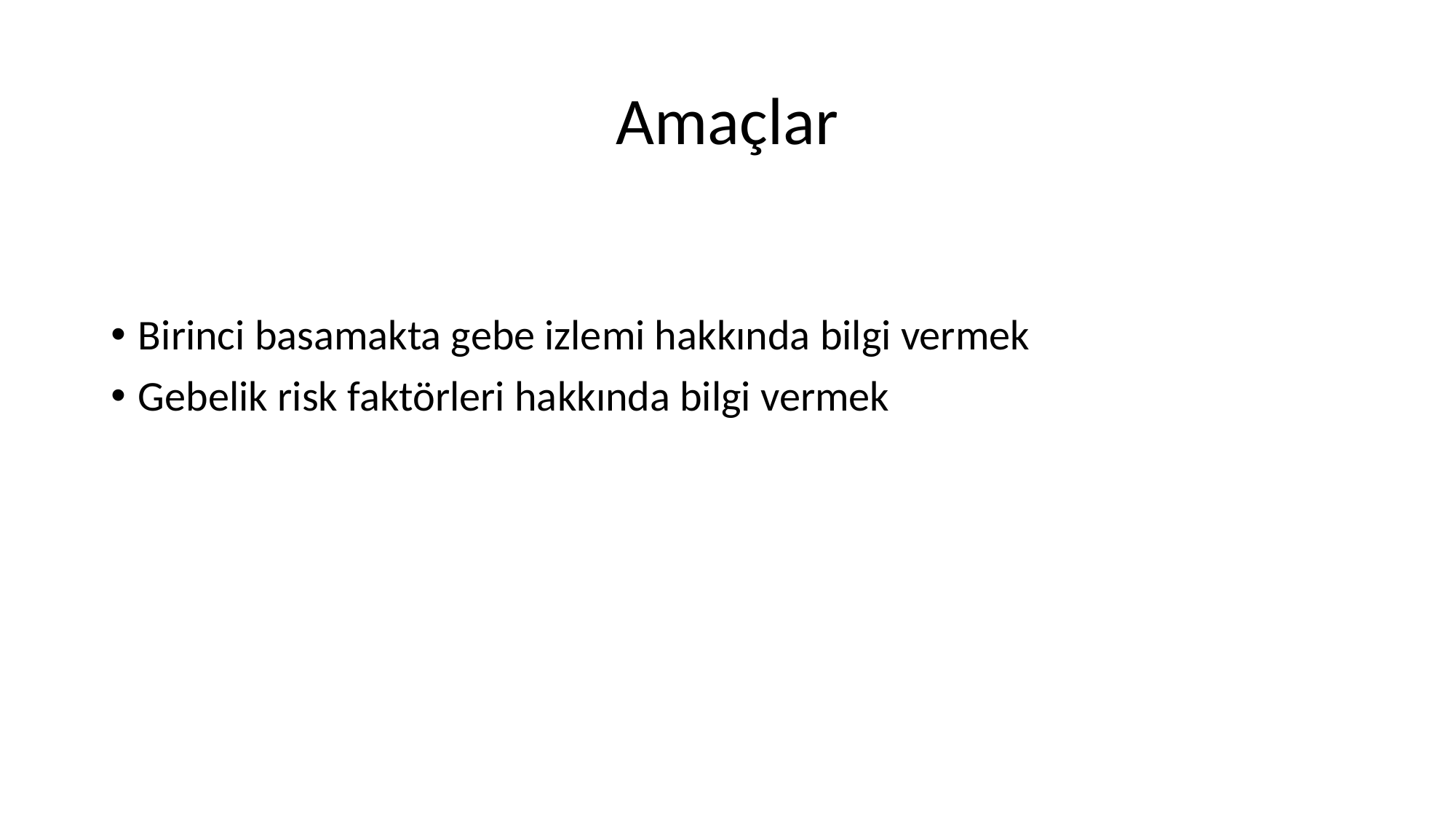

# Amaçlar

Birinci basamakta gebe izlemi hakkında bilgi vermek
Gebelik risk faktörleri hakkında bilgi vermek